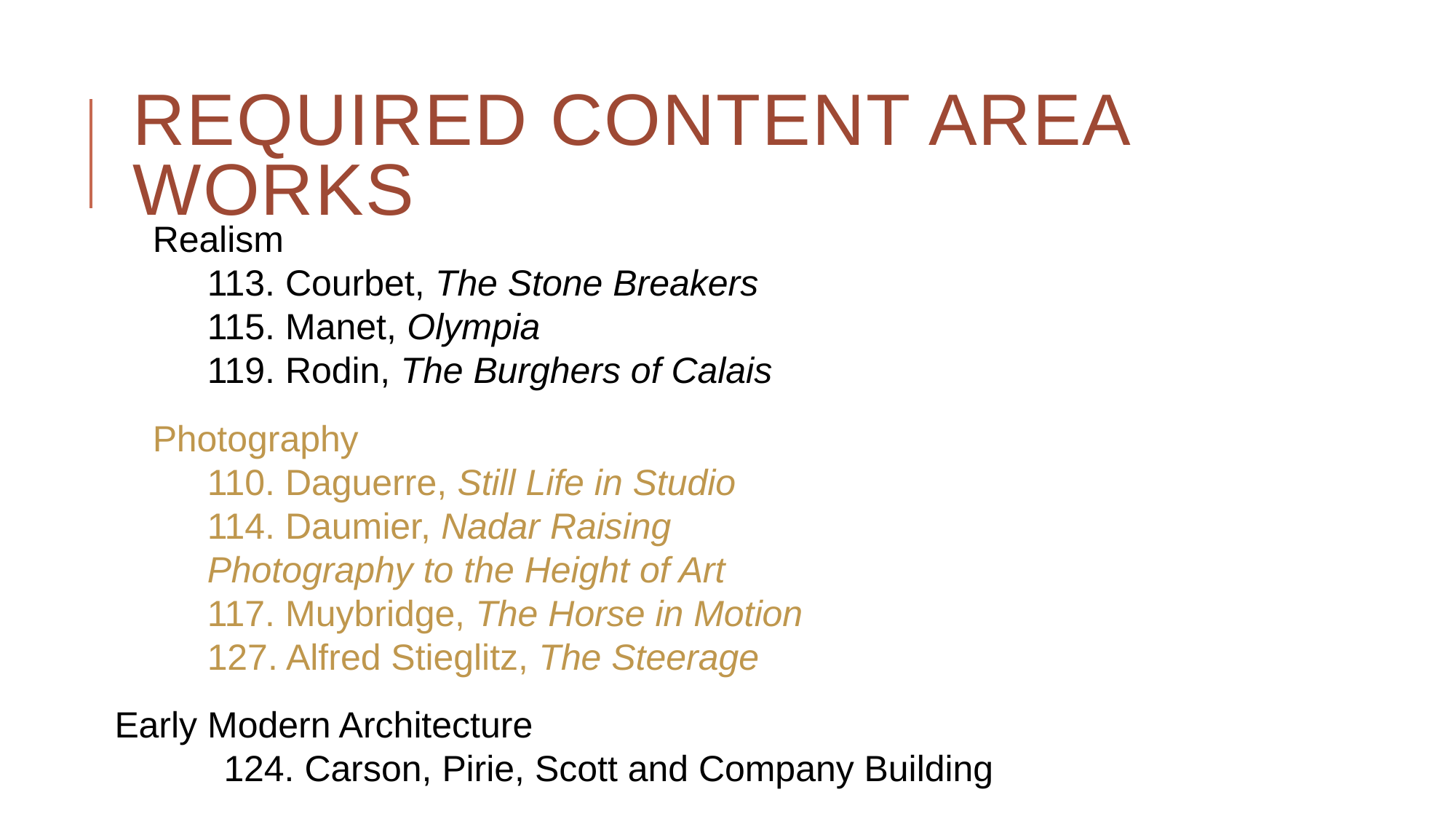

# Required Content Area Works
Realism
113. Courbet, The Stone Breakers
115. Manet, Olympia
119. Rodin, The Burghers of Calais
Photography
110. Daguerre, Still Life in Studio
114. Daumier, Nadar Raising Photography to the Height of Art
117. Muybridge, The Horse in Motion
127. Alfred Stieglitz, The Steerage
Early Modern Architecture
	124. Carson, Pirie, Scott and Company Building